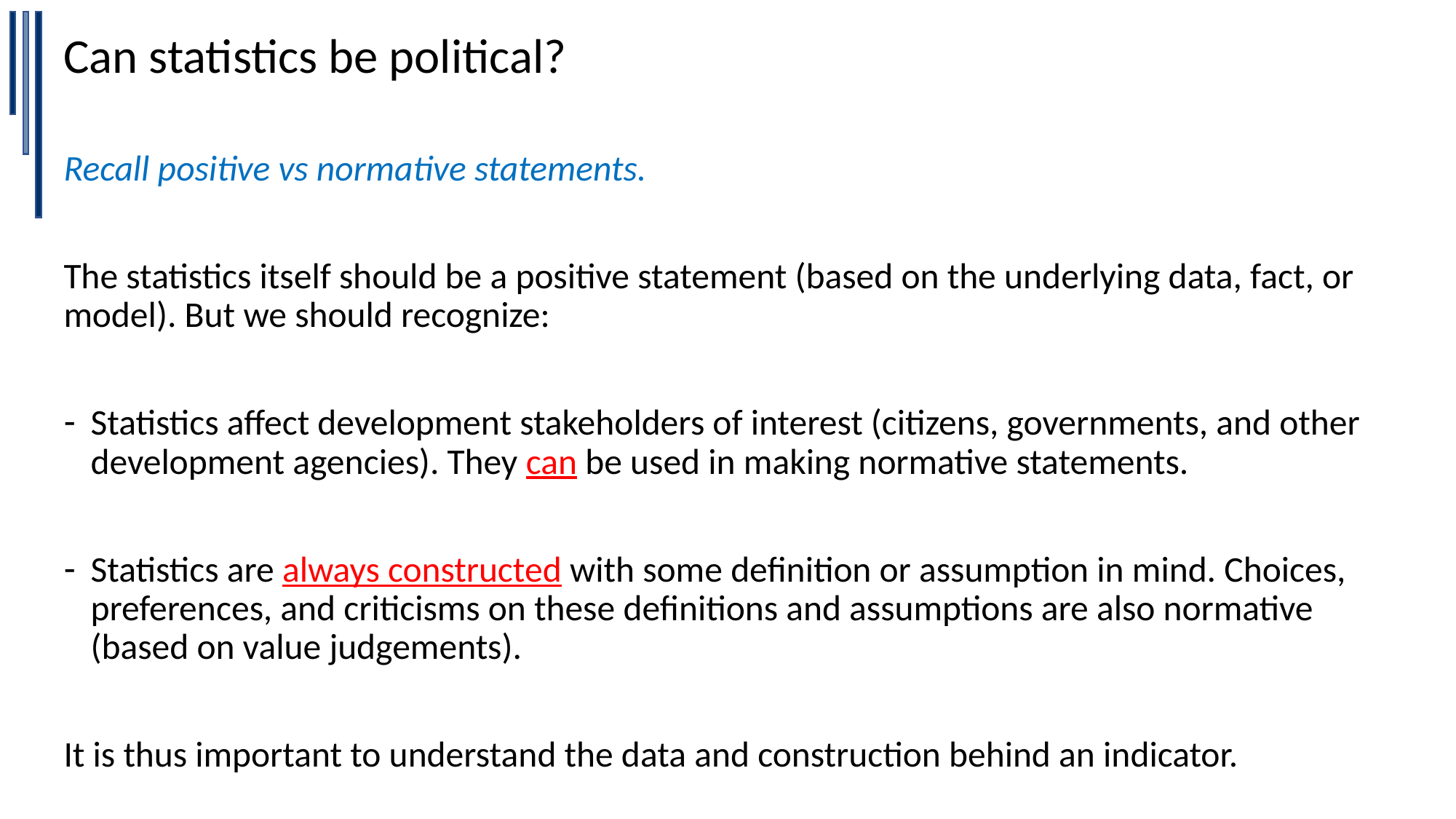

Can statistics be political?
Recall positive vs normative statements.

The statistics itself should be a positive statement (based on the underlying data, fact, or model). But we should recognize:

Statistics affect development stakeholders of interest (citizens, governments, and other development agencies). They can be used in making normative statements.

Statistics are always constructed with some definition or assumption in mind. Choices, preferences, and criticisms on these definitions and assumptions are also normative (based on value judgements).

It is thus important to understand the data and construction behind an indicator.